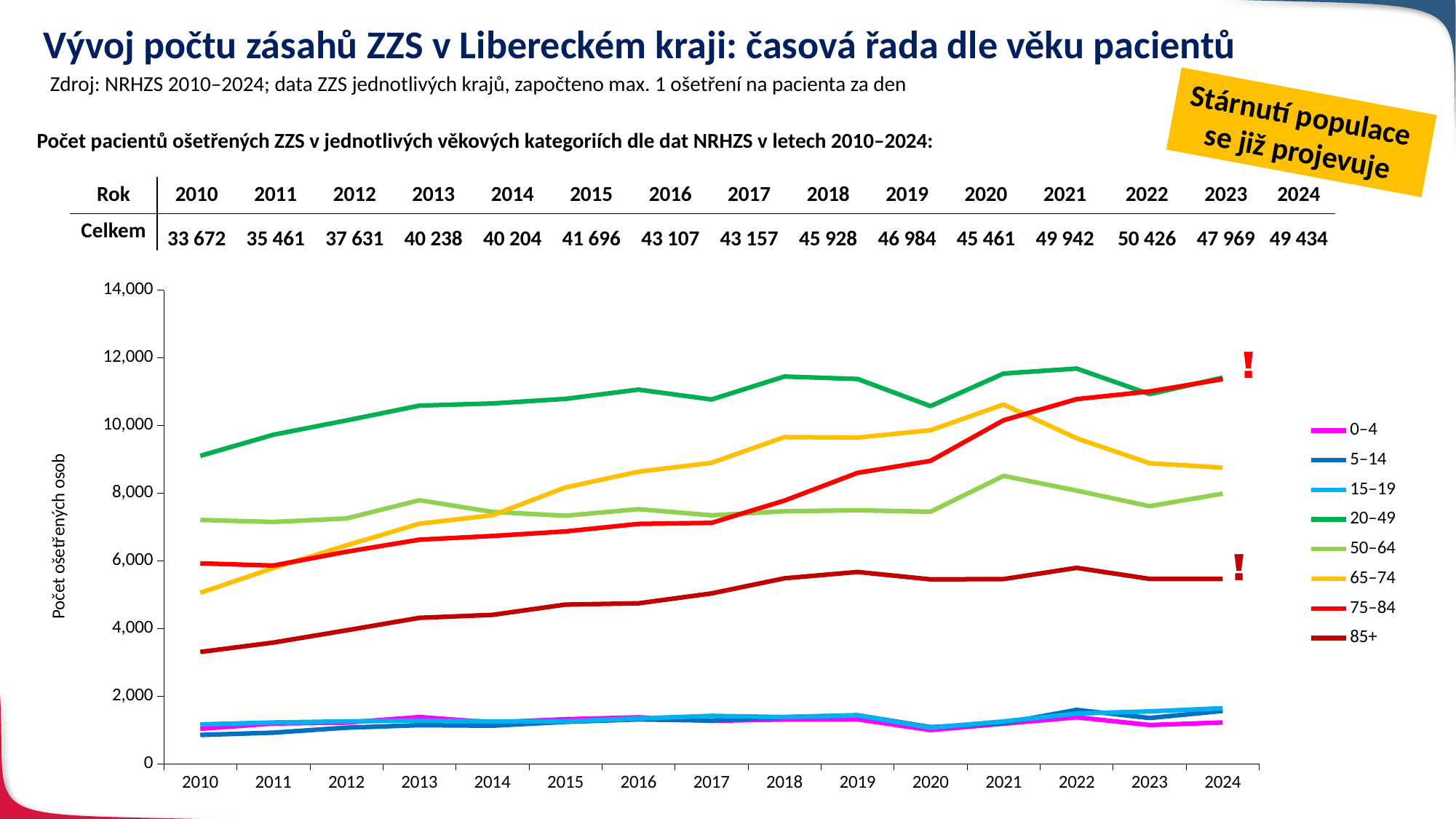

# Vývoj počtu zásahů ZZS v Libereckém kraji: časová řada dle věku pacientů
Zdroj: NRHZS 2010–2024; data ZZS jednotlivých krajů, započteno max. 1 ošetření na pacienta za den
Stárnutí populace
se již projevuje
Počet pacientů ošetřených ZZS v jednotlivých věkových kategoriích dle dat NRHZS v letech 2010–2024:
| Rok | 2010 | 2011 | 2012 | 2013 | 2014 | 2015 | 2016 | 2017 | 2018 | 2019 | 2020 | 2021 | 2022 | 2023 | 2024 |
| --- | --- | --- | --- | --- | --- | --- | --- | --- | --- | --- | --- | --- | --- | --- | --- |
| Celkem | 33 672 | 35 461 | 37 631 | 40 238 | 40 204 | 41 696 | 43 107 | 43 157 | 45 928 | 46 984 | 45 461 | 49 942 | 50 426 | 47 969 | 49 434 |

### Chart

| Category | 0–4 | 5–14 | 15–19 | 20–49 | 50–64 | 65–74 | 75–84 | 85+ |
|---|---|---|---|---|---|---|---|---|
| 2010 | 1038.0 | 857.0 | 1168.0 | 9105.0 | 7211.0 | 5058.0 | 5927.0 | 3308.0 |
| 2011 | 1195.0 | 924.0 | 1225.0 | 9729.0 | 7151.0 | 5788.0 | 5862.0 | 3587.0 |
| 2012 | 1221.0 | 1071.0 | 1258.0 | 10150.0 | 7255.0 | 6459.0 | 6270.0 | 3947.0 |
| 2013 | 1385.0 | 1145.0 | 1281.0 | 10589.0 | 7794.0 | 7100.0 | 6627.0 | 4317.0 |
| 2014 | 1228.0 | 1130.0 | 1255.0 | 10653.0 | 7448.0 | 7349.0 | 6736.0 | 4405.0 |
| 2015 | 1322.0 | 1243.0 | 1258.0 | 10788.0 | 7335.0 | 8171.0 | 6871.0 | 4708.0 |
| 2016 | 1378.0 | 1315.0 | 1344.0 | 11063.0 | 7530.0 | 8636.0 | 7094.0 | 4747.0 |
| 2017 | 1273.0 | 1282.0 | 1421.0 | 10770.0 | 7348.0 | 8899.0 | 7125.0 | 5039.0 |
| 2018 | 1314.0 | 1385.0 | 1385.0 | 11448.0 | 7468.0 | 9660.0 | 7782.0 | 5486.0 |
| 2019 | 1318.0 | 1439.0 | 1434.0 | 11376.0 | 7497.0 | 9645.0 | 8602.0 | 5673.0 |
| 2020 | 1001.0 | 1088.0 | 1071.0 | 10575.0 | 7454.0 | 9862.0 | 8956.0 | 5454.0 |
| 2021 | 1188.0 | 1205.0 | 1257.0 | 11537.0 | 8513.0 | 10621.0 | 10158.0 | 5463.0 |
| 2022 | 1379.0 | 1597.0 | 1490.0 | 11683.0 | 8078.0 | 9624.0 | 10780.0 | 5795.0 |
| 2023 | 1150.0 | 1357.0 | 1553.0 | 10929.0 | 7617.0 | 8887.0 | 11008.0 | 5468.0 |
| 2024 | 1225.0 | 1567.0 | 1647.0 | 11415.0 | 7990.0 | 8755.0 | 11371.0 | 5464.0 |
!
!